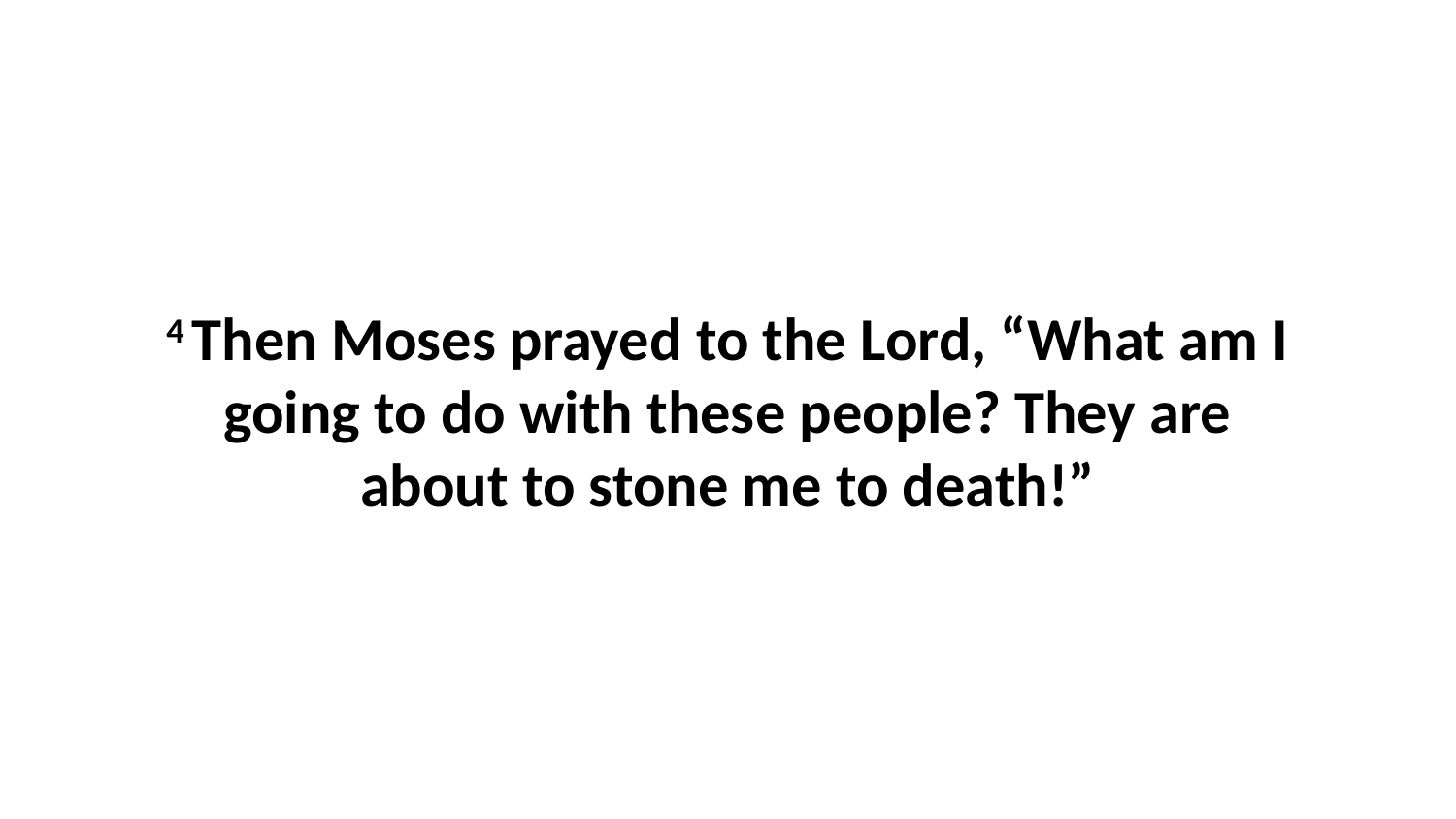

4 Then Moses prayed to the Lord, “What am I going to do with these people? They are about to stone me to death!”